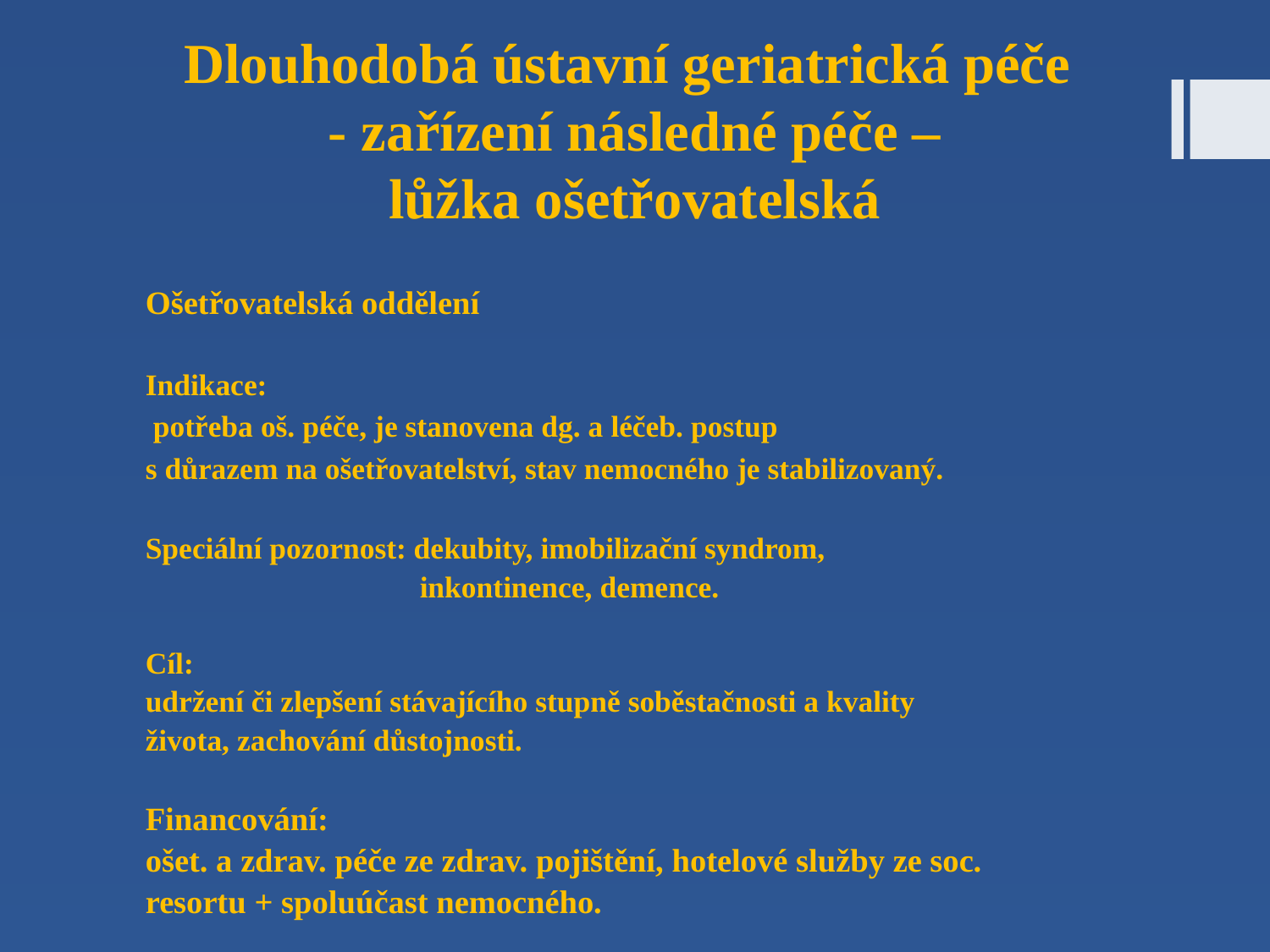

# Dlouhodobá ústavní geriatrická péče - zařízení následné péče – lůžka ošetřovatelská

Ošetřovatelská oddělení

Indikace:
 potřeba oš. péče, je stanovena dg. a léčeb. postup
s důrazem na ošetřovatelství, stav nemocného je stabilizovaný.

Speciální pozornost: dekubity, imobilizační syndrom,
                                    inkontinence, demence.

Cíl:
udržení či zlepšení stávajícího stupně soběstačnosti a kvality
života, zachování důstojnosti.

Financování:
ošet. a zdrav. péče ze zdrav. pojištění, hotelové služby ze soc.
resortu + spoluúčast nemocného.